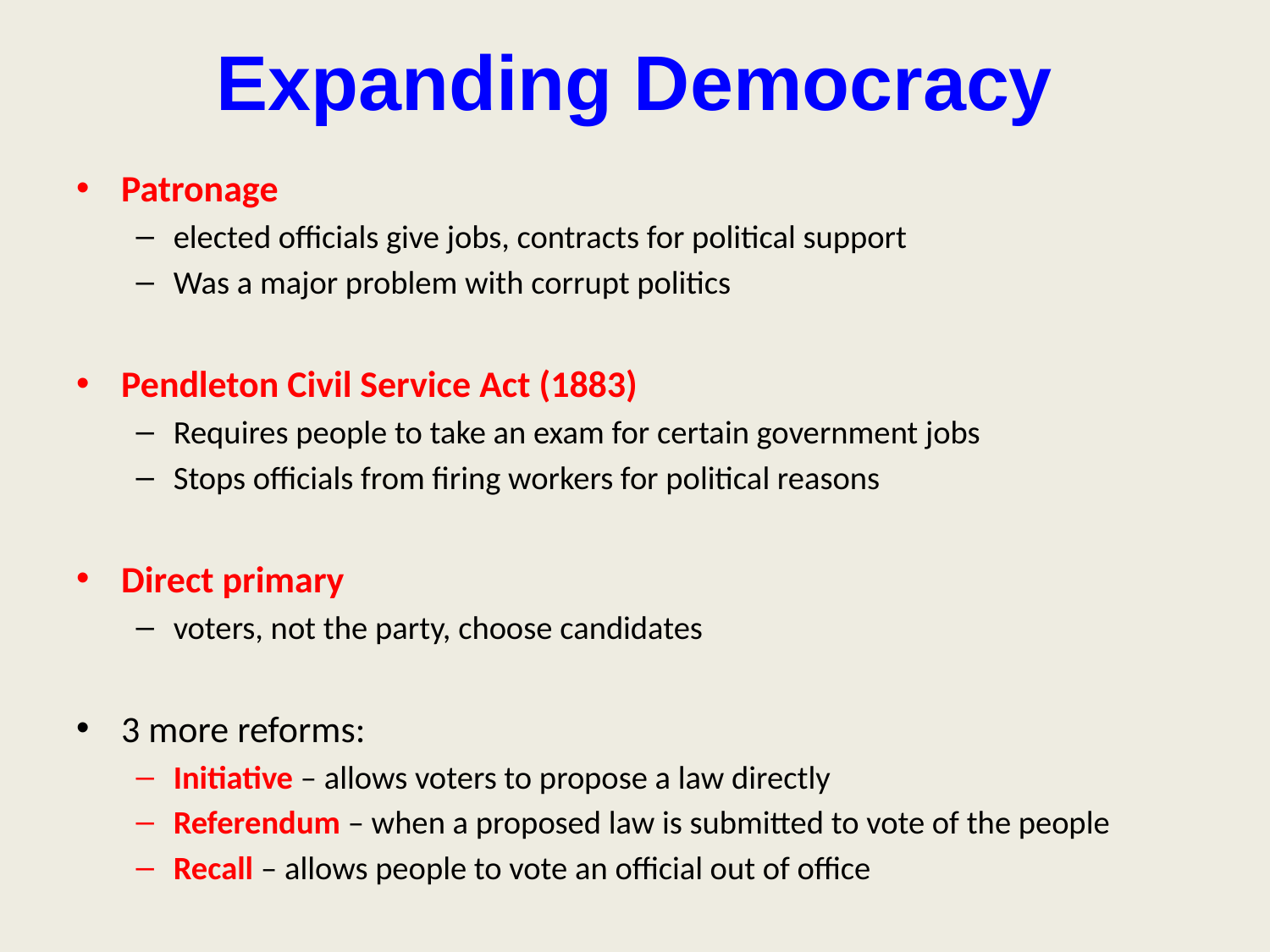

# Expanding Democracy
Patronage
elected officials give jobs, contracts for political support
Was a major problem with corrupt politics

Pendleton Civil Service Act (1883)
Requires people to take an exam for certain government jobs
Stops officials from firing workers for political reasons

Direct primary
voters, not the party, choose candidates

3 more reforms:
Initiative – allows voters to propose a law directly
Referendum – when a proposed law is submitted to vote of the people
Recall – allows people to vote an official out of office